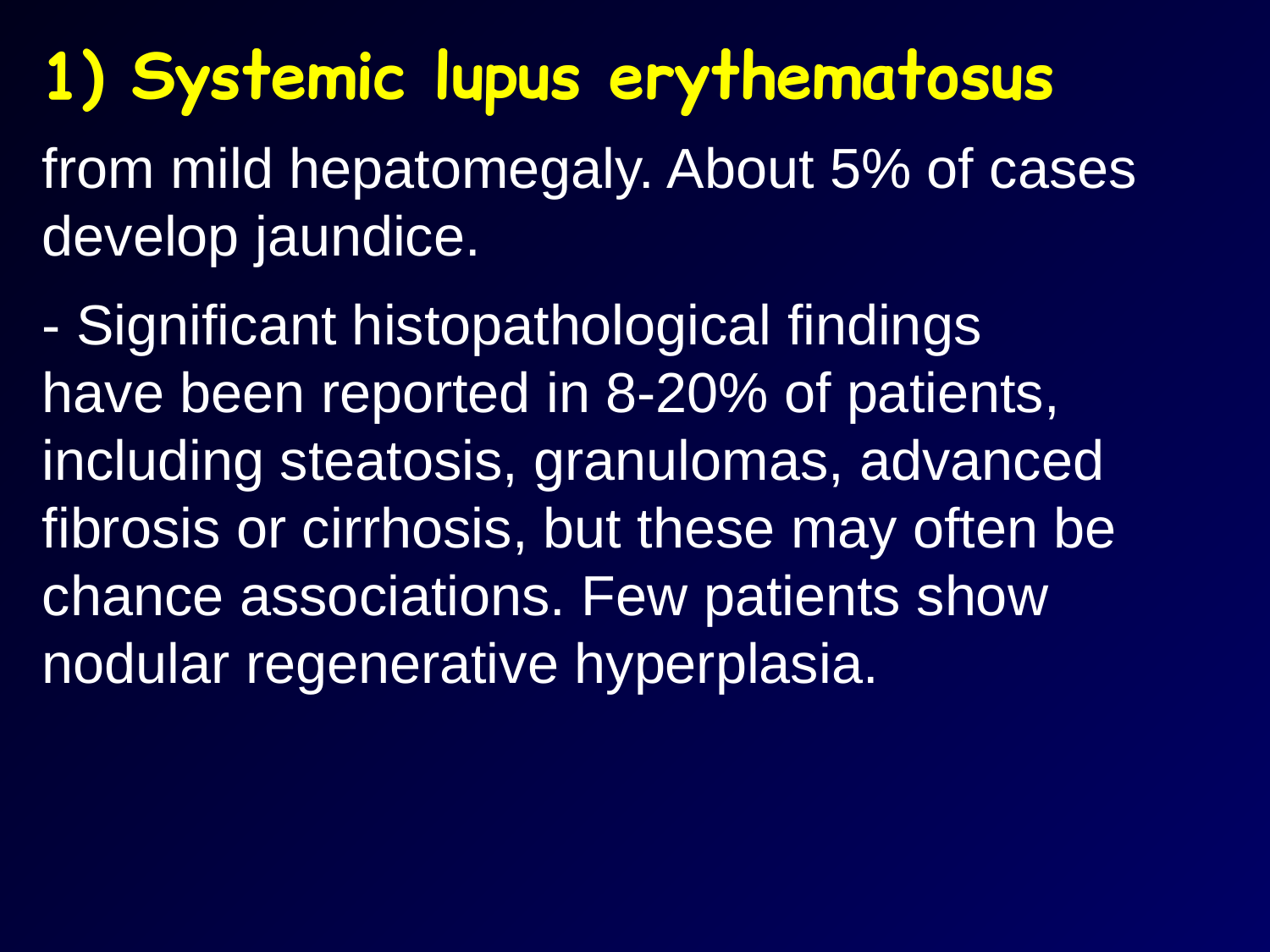

1) Systemic lupus erythematosus

from mild hepatomegaly. About 5% of cases develop jaundice.

- Significant histopathological findings
have been reported in 8-20% of patients, including steatosis, granulomas, advanced fibrosis or cirrhosis, but these may often be chance associations. Few patients show nodular regenerative hyperplasia.